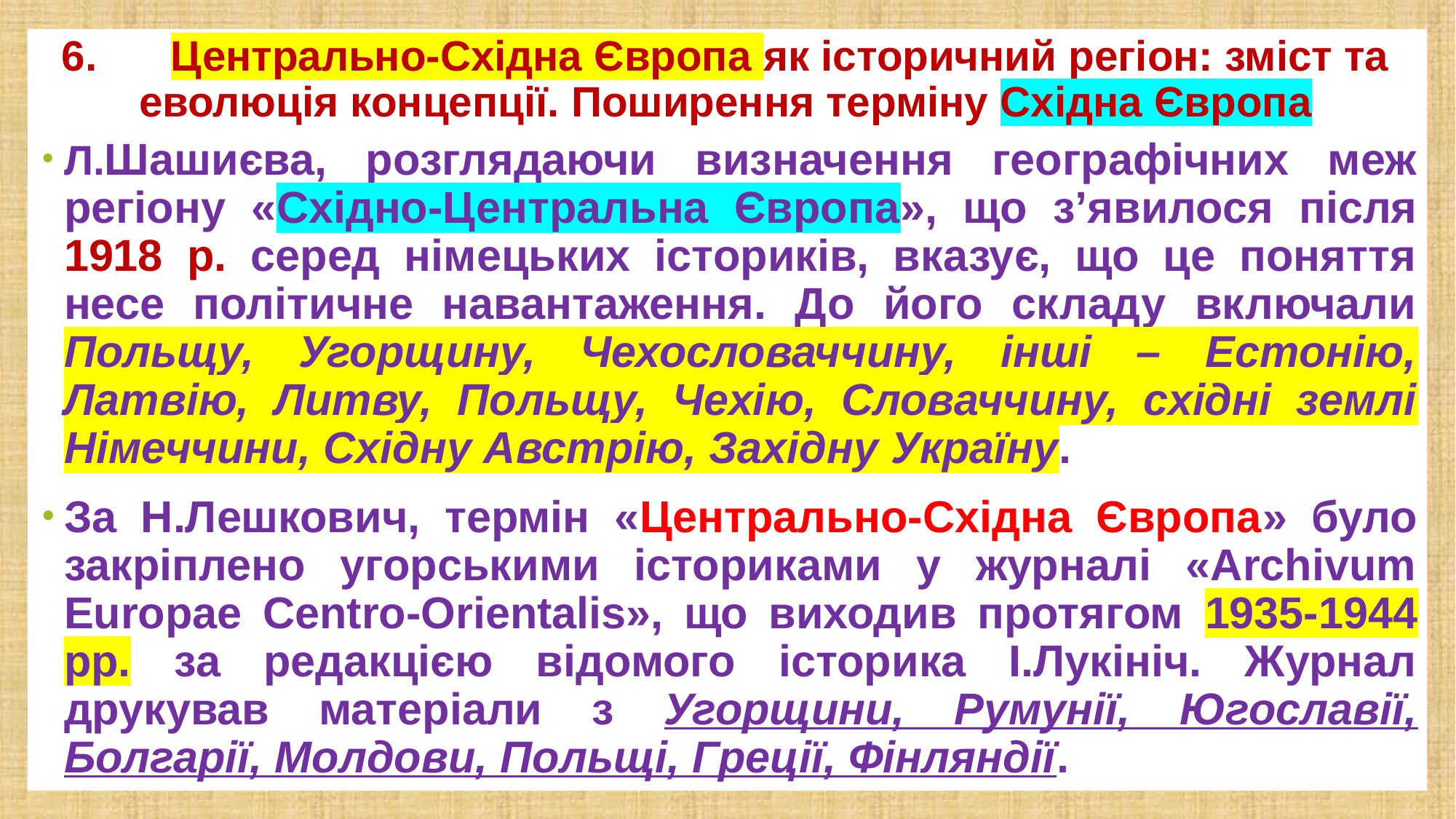

# 6.	Центрально-Східна Європа як історичний регіон: зміст та еволюція концепції. Поширення терміну Східна Європа
Л.Шашиєва, розглядаючи визначення географічних меж регіону «Східно-Центральна Європа», що з’явилося після 1918 р. серед німецьких істориків, вказує, що це поняття несе політичне навантаження. До його складу включали Польщу, Угорщину, Чехословаччину, інші – Естонію, Латвію, Литву, Польщу, Чехію, Словаччину, східні землі Німеччини, Східну Австрію, Західну Україну.
За Н.Лешкович, термін «Центрально-Східна Європа» було закріплено угорськими істориками у журналі «Archivum Europae Centro-Orientalis», що виходив протягом 1935-1944 рр. за редакцією відомого історика І.Лукініч. Журнал друкував матеріали з Угорщини, Румунії, Югославії, Болгарії, Молдови, Польщі, Греції, Фінляндії.